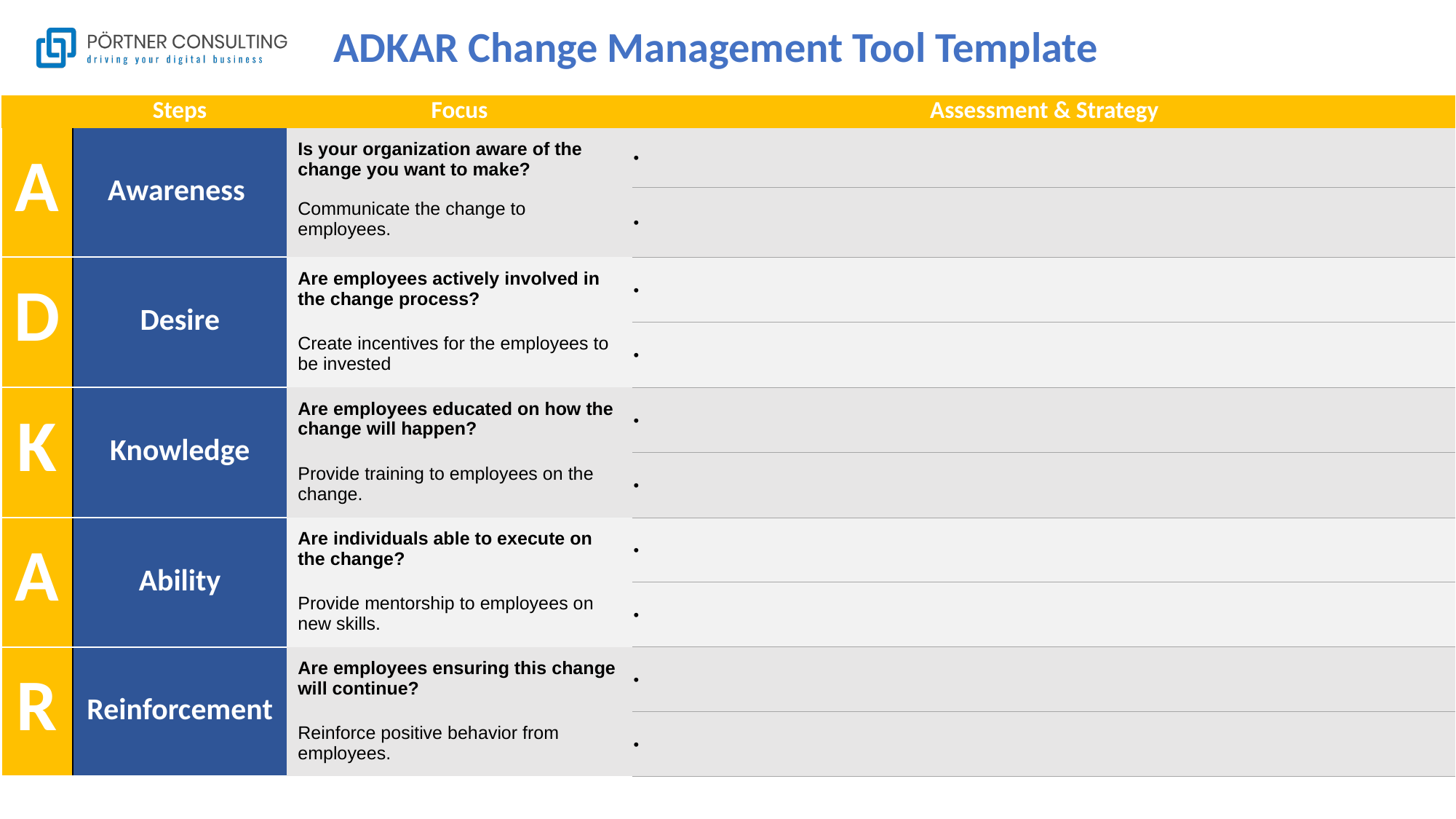

# ADKAR Change Management Tool Template
|  | Steps | Focus | Assessment & Strategy |
| --- | --- | --- | --- |
| A | Awareness | Is your organization aware of the change you want to make? |  |
|  |  | Communicate the change to employees. |  |
| D | Desire | Are employees actively involved in the change process? |  |
|  |  | Create incentives for the employees to be invested |  |
| K | Knowledge | Are employees educated on how the change will happen? |  |
|  |  | Provide training to employees on the change. |  |
| A | Ability | Are individuals able to execute on the change? |  |
|  |  | Provide mentorship to employees on new skills. |  |
| R | Reinforcement | Are employees ensuring this change will continue? |  |
|  |  | Reinforce positive behavior from employees. |  |